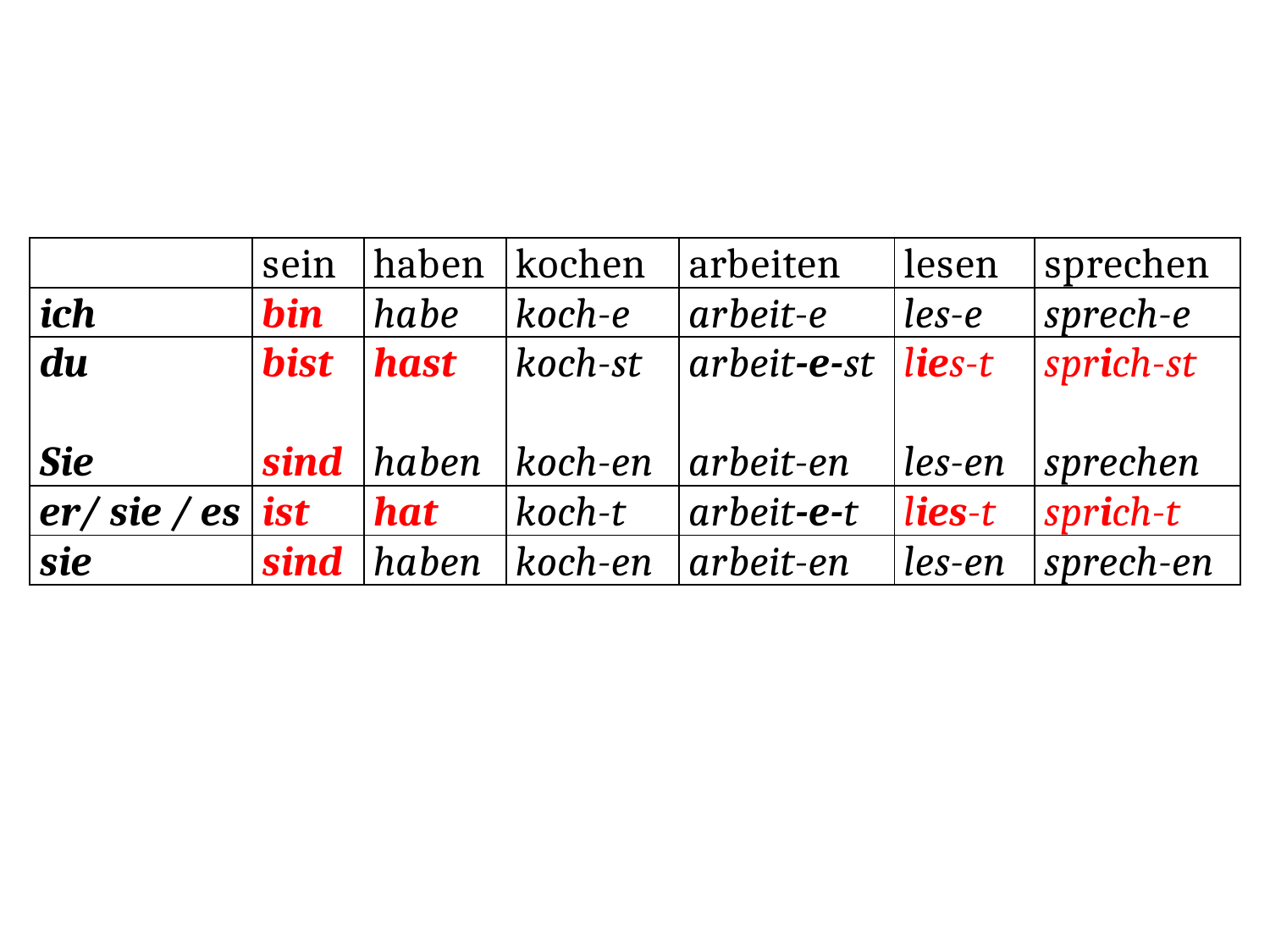

|  | sein | haben | kochen | arbeiten | lesen | sprechen |
| --- | --- | --- | --- | --- | --- | --- |
| ich | bin | habe | koch-e | arbeit-e | les-e | sprech-e |
| du Sie | bist sind | hast haben | koch-st koch-en | arbeit-e-st arbeit-en | lies-t les-en | sprich-st sprechen |
| er/ sie / es | ist | hat | koch-t | arbeit-e-t | lies-t | sprich-t |
| sie | sind | haben | koch-en | arbeit-en | les-en | sprech-en |